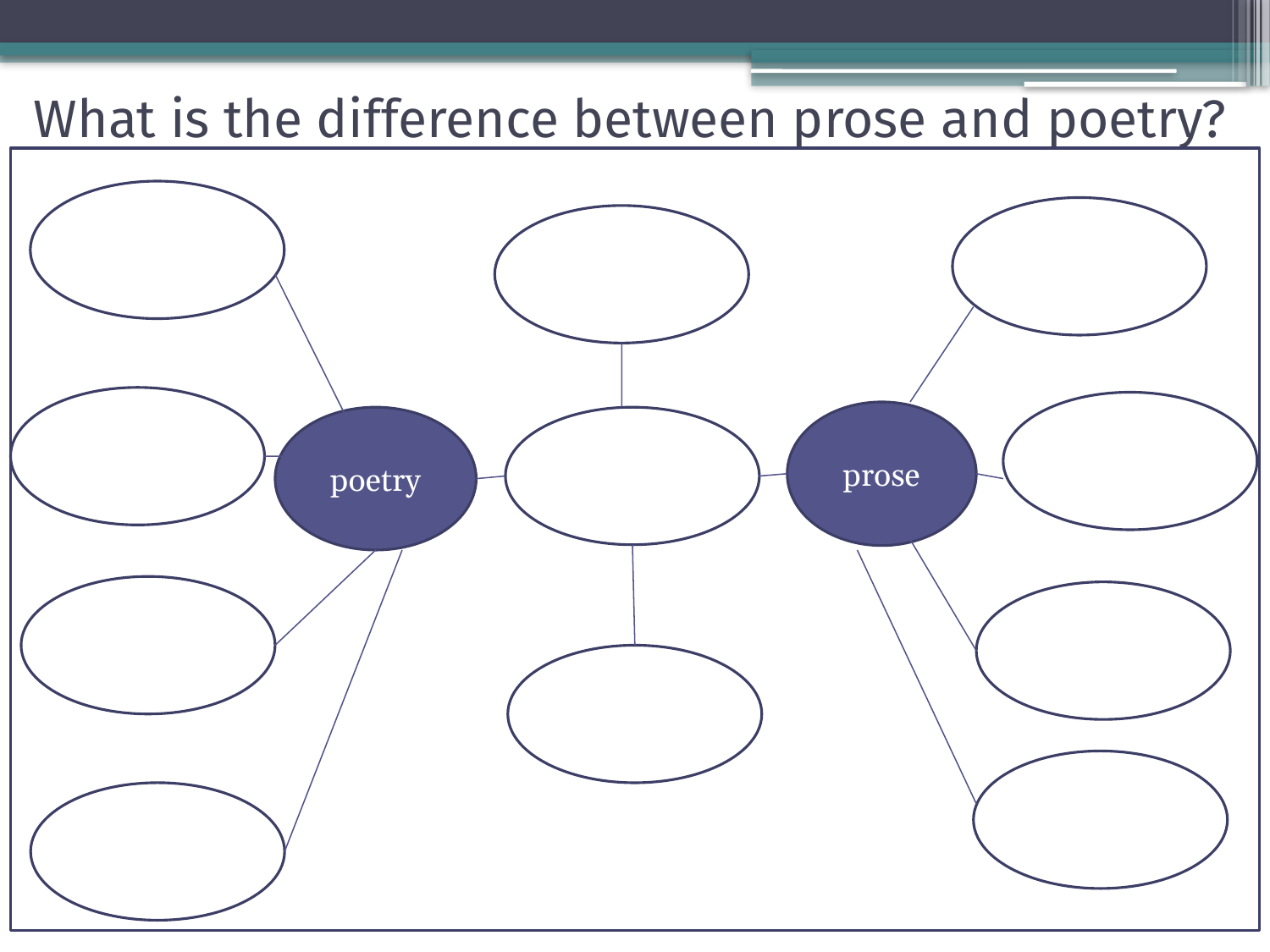

# What is the difference between prose and poetry?

prose
poetry